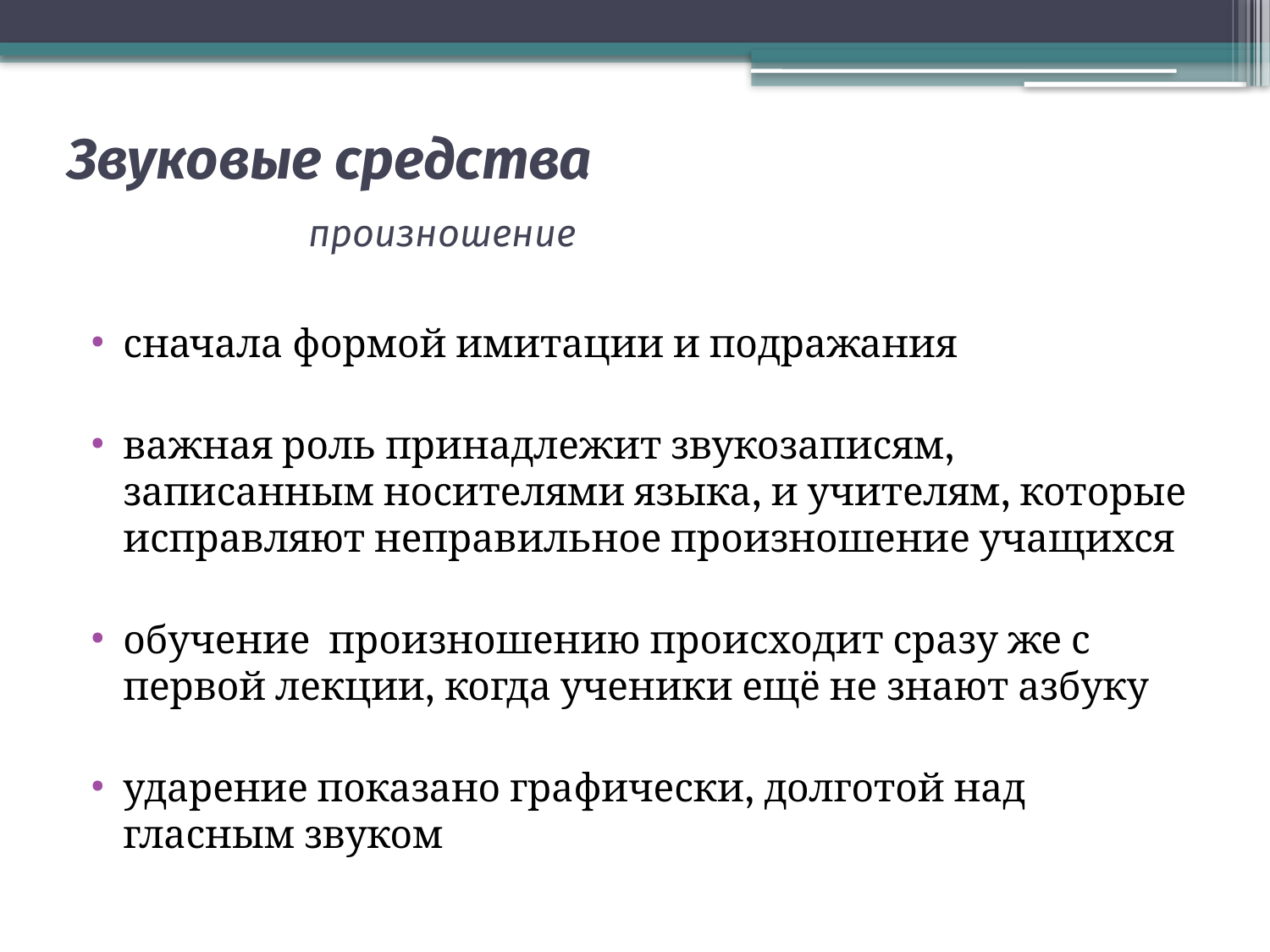

# Звуковые средства произношение
сначала формой имитации и подражания

важная роль принадлежит звукозаписям, записанным носителями языка, и учителям, которые исправляют неправильное произношение учащихся

обучение  произношению происходит сразу же с первой лекции, когда ученики ещё не знают азбуку

ударение показано графически, долготой над гласным звуком